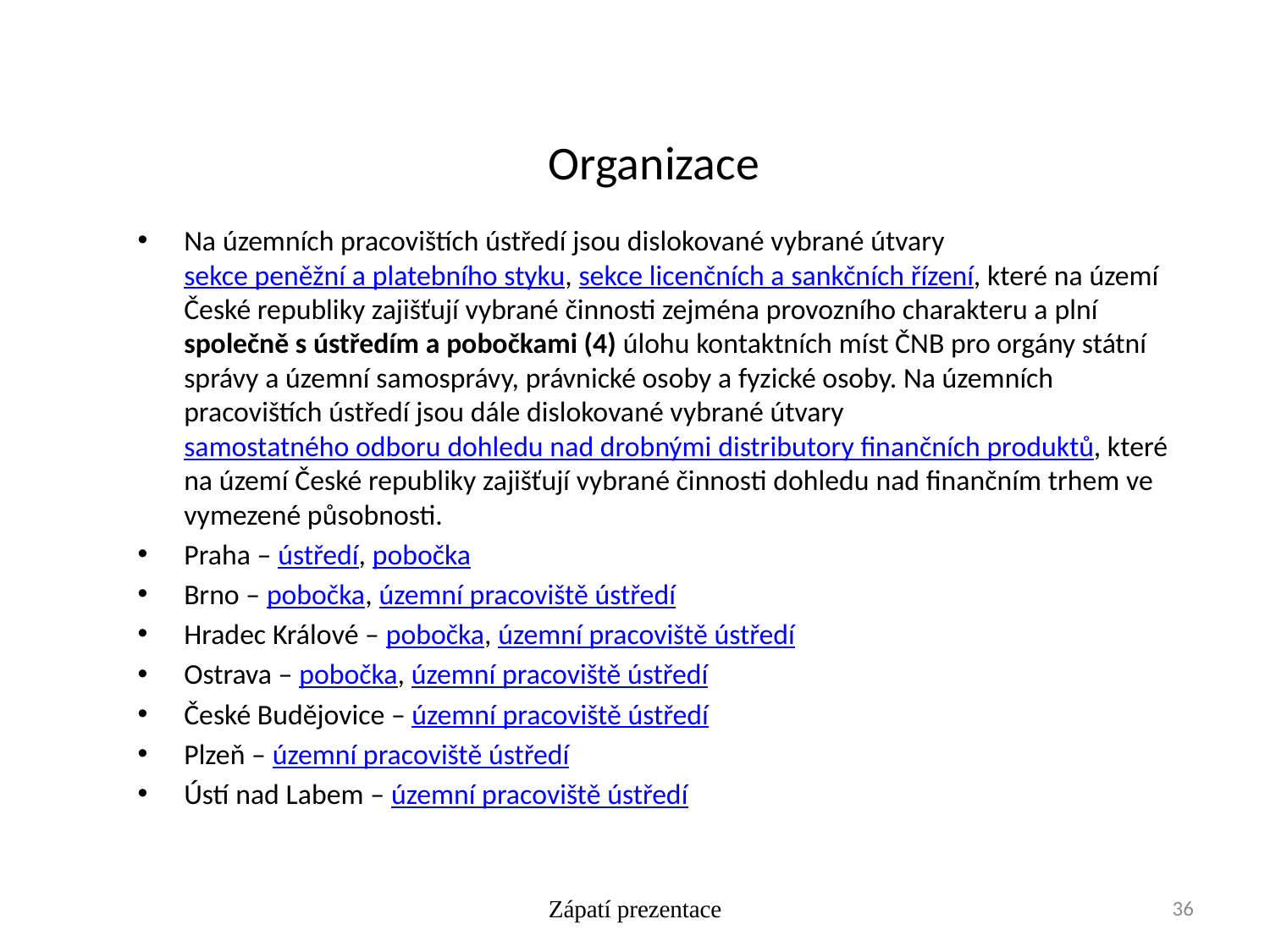

# Organizace
Na územních pracovištích ústředí jsou dislokované vybrané útvary sekce peněžní a platebního styku, sekce licenčních a sankčních řízení, které na území České republiky zajišťují vybrané činnosti zejména provozního charakteru a plní společně s ústředím a pobočkami (4) úlohu kontaktních míst ČNB pro orgány státní správy a územní samosprávy, právnické osoby a fyzické osoby. Na územních pracovištích ústředí jsou dále dislokované vybrané útvary samostatného odboru dohledu nad drobnými distributory finančních produktů, které na území České republiky zajišťují vybrané činnosti dohledu nad finančním trhem ve vymezené působnosti.
Praha – ústředí, pobočka
Brno – pobočka, územní pracoviště ústředí
Hradec Králové – pobočka, územní pracoviště ústředí
Ostrava – pobočka, územní pracoviště ústředí
České Budějovice – územní pracoviště ústředí
Plzeň – územní pracoviště ústředí
Ústí nad Labem – územní pracoviště ústředí

Zápatí prezentace
36